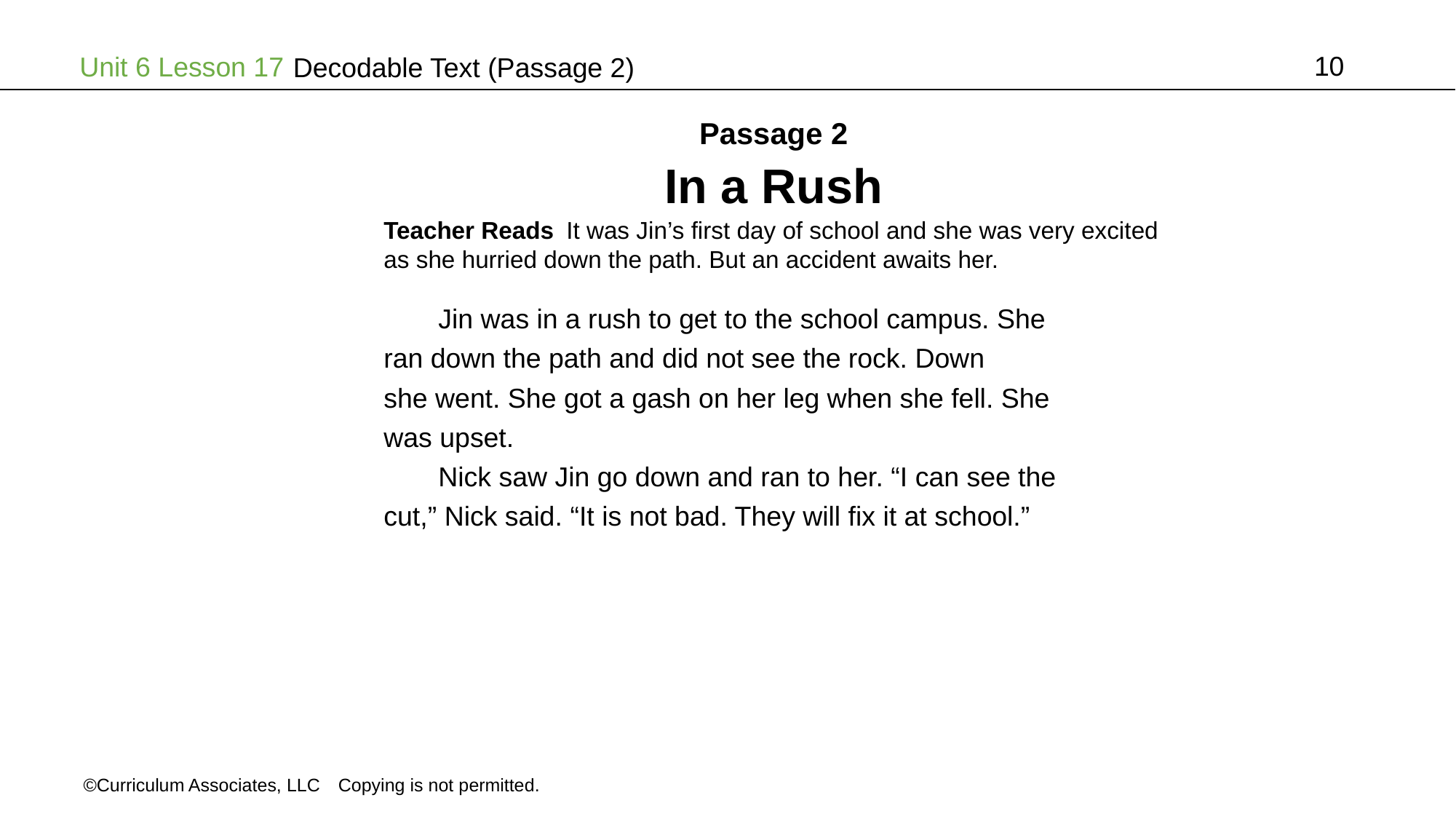

10
# Decodable Text (Passage 2)

Passage 2
In a Rush
Teacher Reads It was Jin’s first day of school and she was very excited as she hurried down the path. But an accident awaits her.
Jin was in a rush to get to the school campus. She
ran down the path and did not see the rock. Down
she went. She got a gash on her leg when she fell. She
was upset.
Nick saw Jin go down and ran to her. “I can see the
cut,” Nick said. “It is not bad. They will fix it at school.”